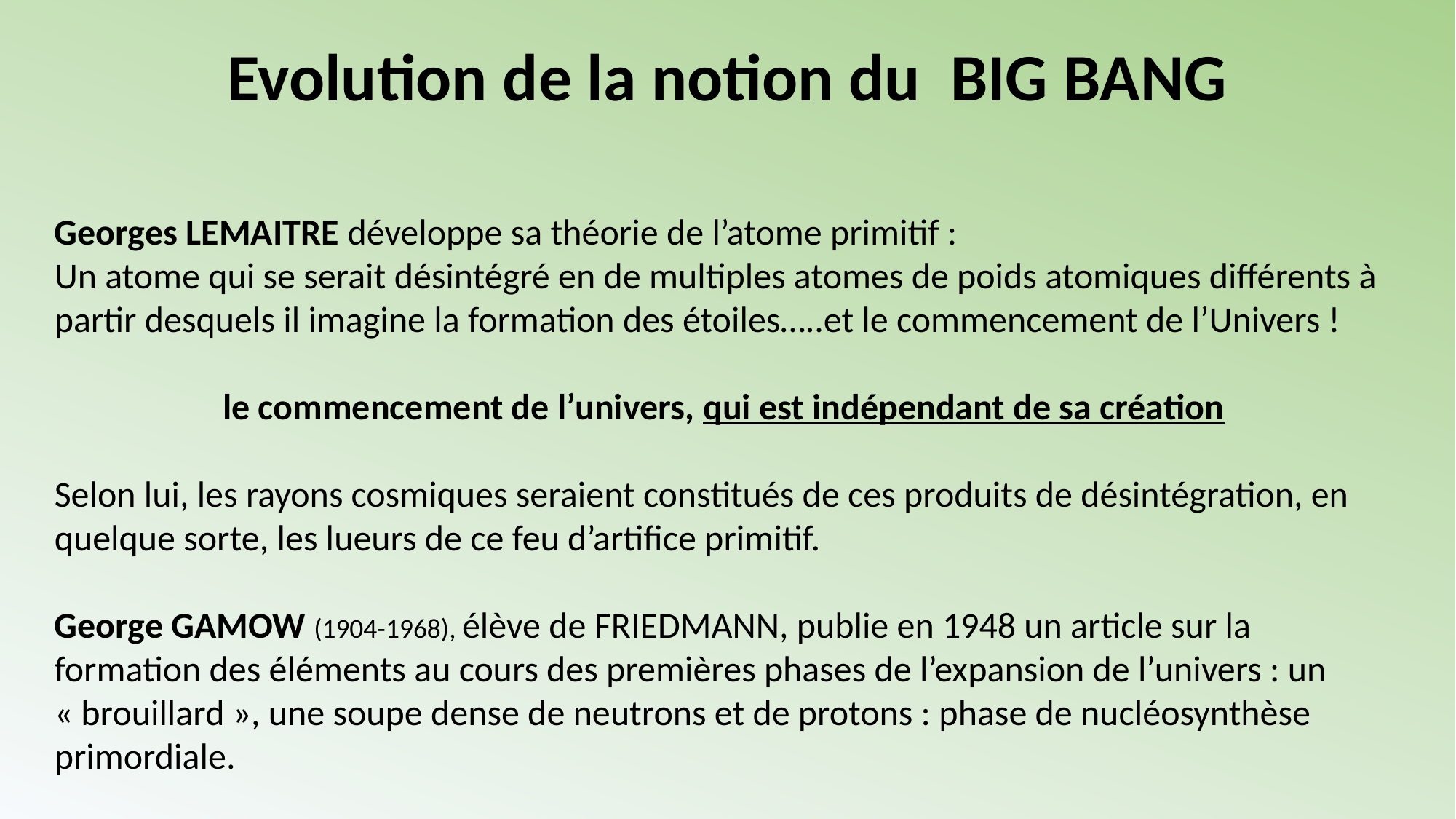

# Evolution de la notion du  BIG BANG
Georges LEMAITRE développe sa théorie de l’atome primitif :
Un atome qui se serait désintégré en de multiples atomes de poids atomiques différents à partir desquels il imagine la formation des étoiles…..et le commencement de l’Univers !

le commencement de l’univers, qui est indépendant de sa création

Selon lui, les rayons cosmiques seraient constitués de ces produits de désintégration, en quelque sorte, les lueurs de ce feu d’artifice primitif.

George GAMOW (1904-1968), élève de FRIEDMANN, publie en 1948 un article sur la formation des éléments au cours des premières phases de l’expansion de l’univers : un « brouillard », une soupe dense de neutrons et de protons : phase de nucléosynthèse primordiale.